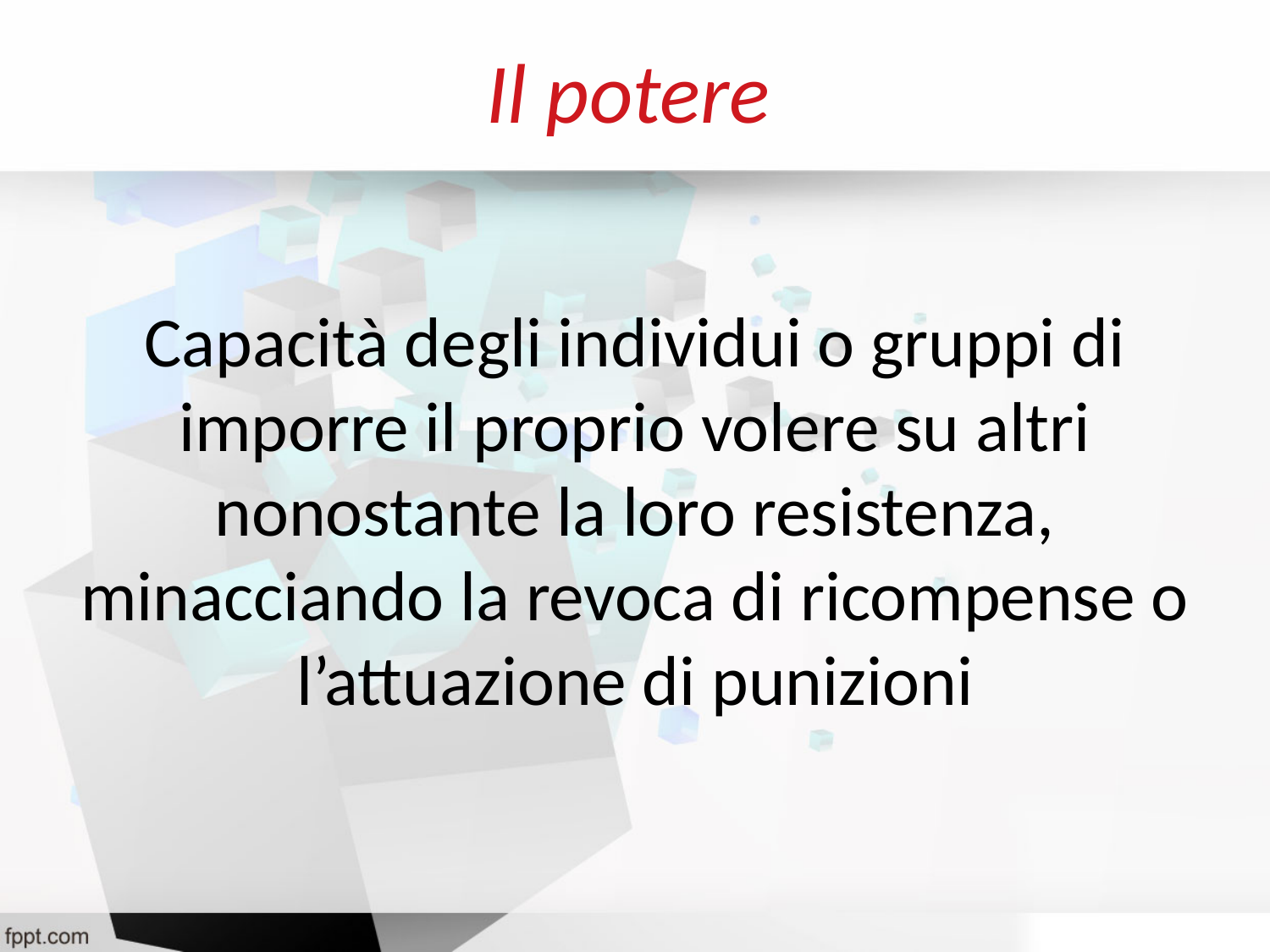

Il potere
Capacità degli individui o gruppi di imporre il proprio volere su altri nonostante la loro resistenza, minacciando la revoca di ricompense o l’attuazione di punizioni